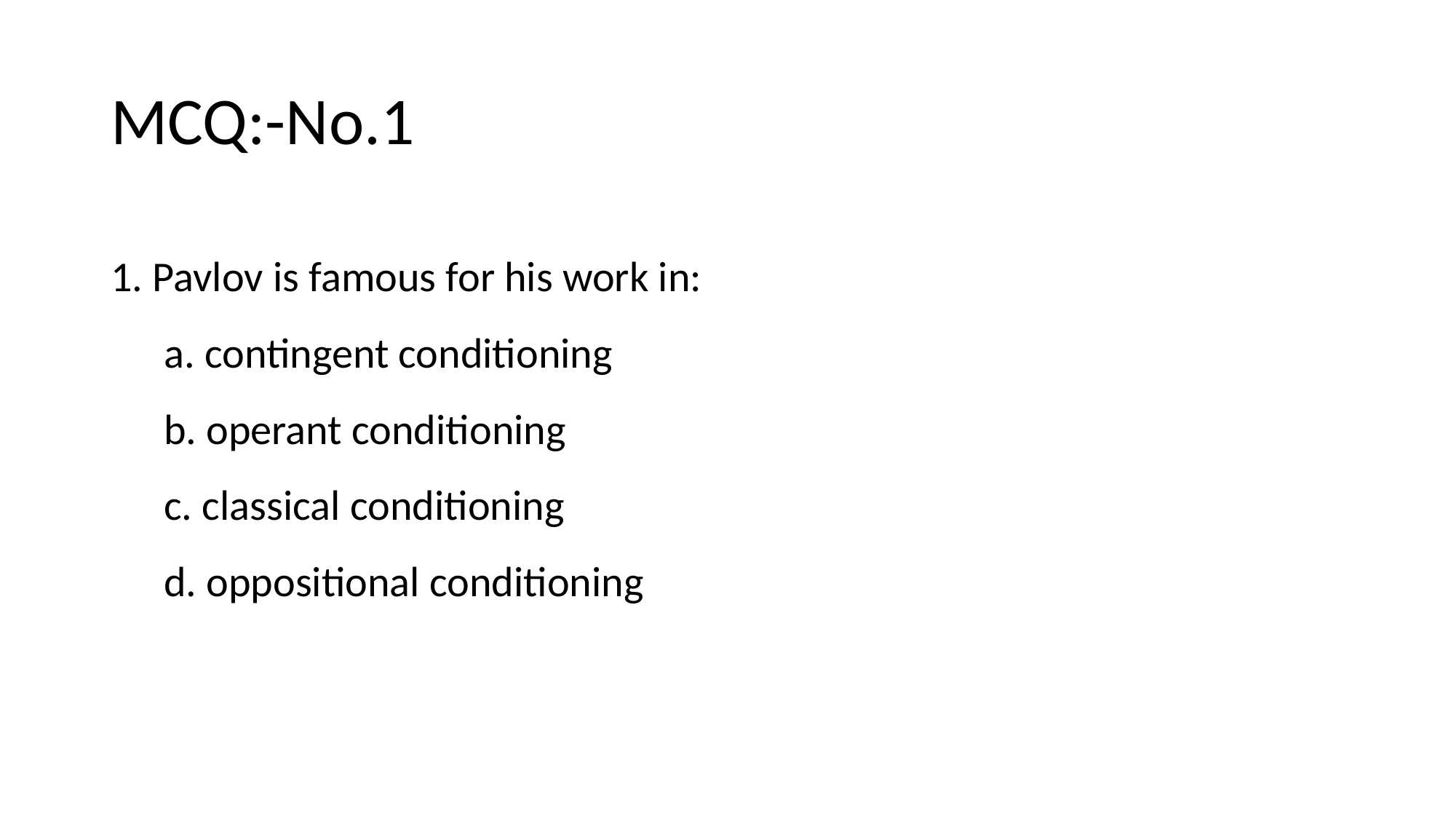

# MCQ:-No.1
1. Pavlov is famous for his work in:
a. contingent conditioning
b. operant conditioning
c. classical conditioning
d. oppositional conditioning